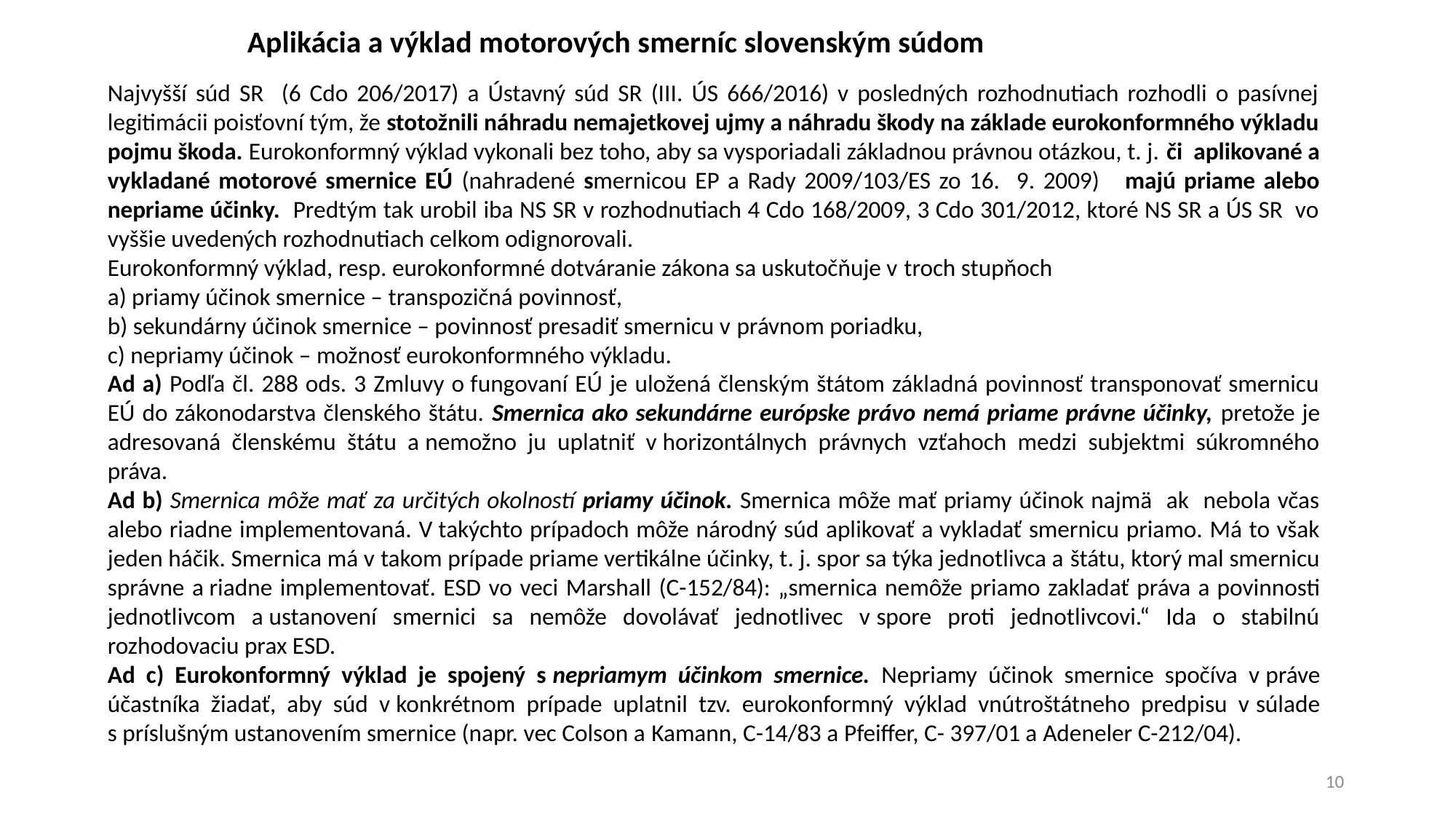

# Aplikácia a výklad motorových smerníc slovenským súdom
Najvyšší súd SR  (6 Cdo 206/2017) a Ústavný súd SR (III. ÚS 666/2016) v posledných rozhodnutiach rozhodli o pasívnej legitimácii poisťovní tým, že stotožnili náhradu nemajetkovej ujmy a náhradu škody na základe eurokonformného výkladu pojmu škoda. Eurokonformný výklad vykonali bez toho, aby sa vysporiadali základnou právnou otázkou, t. j. či  aplikované a vykladané motorové smernice EÚ (nahradené smernicou EP a Rady 2009/103/ES zo 16.  9. 2009)   majú priame alebo nepriame účinky.  Predtým tak urobil iba NS SR v rozhodnutiach 4 Cdo 168/2009, 3 Cdo 301/2012, ktoré NS SR a ÚS SR  vo vyššie uvedených rozhodnutiach celkom odignorovali.
Eurokonformný výklad, resp. eurokonformné dotváranie zákona sa uskutočňuje v troch stupňoch
a) priamy účinok smernice – transpozičná povinnosť,
b) sekundárny účinok smernice – povinnosť presadiť smernicu v právnom poriadku,
c) nepriamy účinok – možnosť eurokonformného výkladu.
Ad a) Podľa čl. 288 ods. 3 Zmluvy o fungovaní EÚ je uložená členským štátom základná povinnosť transponovať smernicu EÚ do zákonodarstva členského štátu. Smernica ako sekundárne európske právo nemá priame právne účinky, pretože je adresovaná členskému štátu a nemožno ju uplatniť v horizontálnych právnych vzťahoch medzi subjektmi súkromného práva.
Ad b) Smernica môže mať za určitých okolností priamy účinok. Smernica môže mať priamy účinok najmä  ak  nebola včas alebo riadne implementovaná. V takýchto prípadoch môže národný súd aplikovať a vykladať smernicu priamo. Má to však jeden háčik. Smernica má v takom prípade priame vertikálne účinky, t. j. spor sa týka jednotlivca a štátu, ktorý mal smernicu správne a riadne implementovať. ESD vo veci Marshall (C-152/84): „smernica nemôže priamo zakladať práva a povinnosti jednotlivcom a ustanovení smernici sa nemôže dovolávať jednotlivec v spore proti jednotlivcovi.“ Ida o stabilnú rozhodovaciu prax ESD.
Ad c) Eurokonformný výklad je spojený s nepriamym účinkom smernice. Nepriamy účinok smernice spočíva v práve účastníka žiadať, aby súd v konkrétnom prípade uplatnil tzv. eurokonformný výklad vnútroštátneho predpisu v súlade s príslušným ustanovením smernice (napr. vec Colson a Kamann, C-14/83 a Pfeiffer, C- 397/01 a Adeneler C-212/04).

10